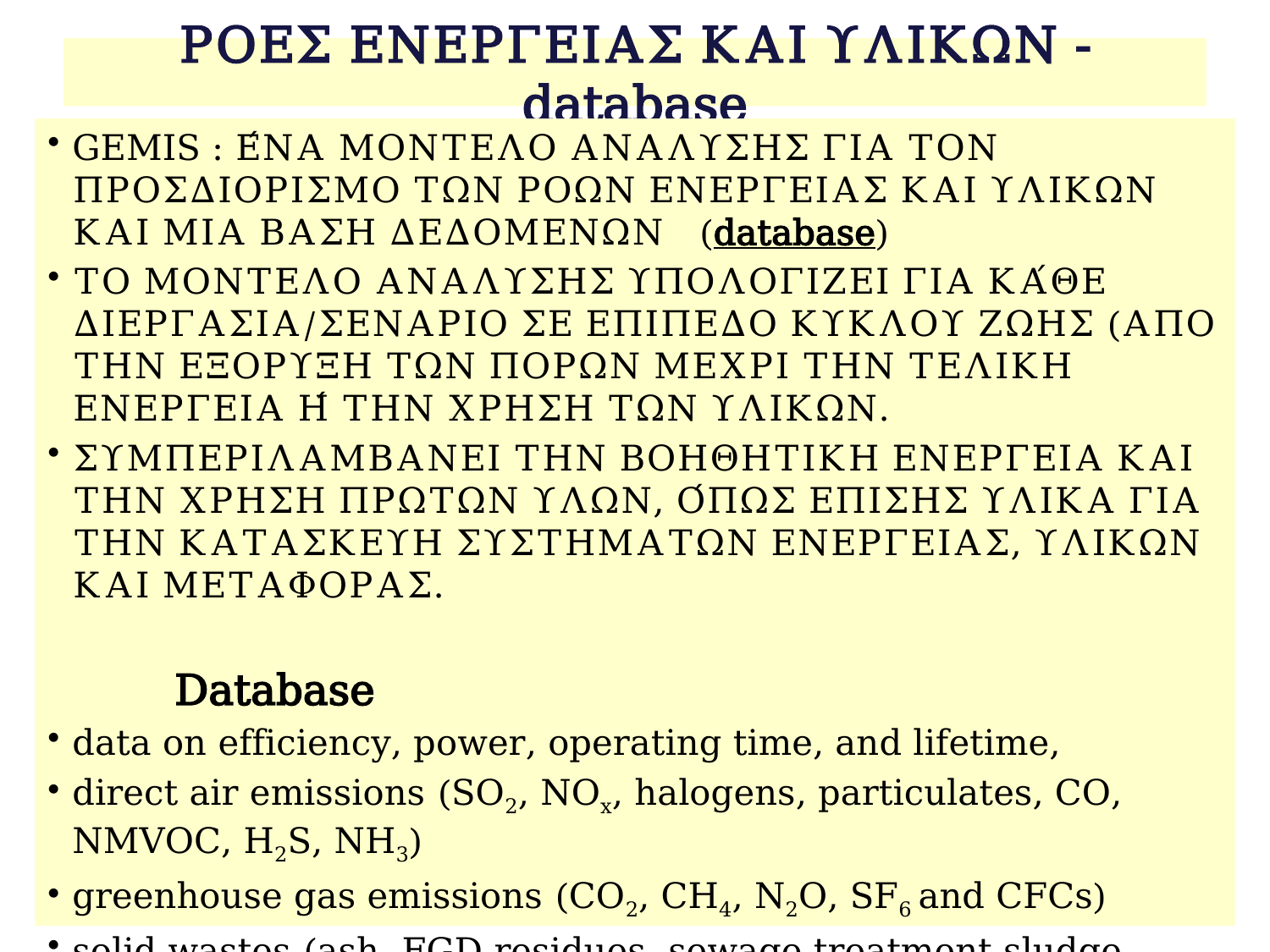

# ΡΟΕΣ ΕΝΕΡΓΕΙΑΣ ΚΑΙ ΥΛΙΚΩΝ - database
GEMIS : ΈΝΑ ΜΟΝΤΕΛΟ ΑΝΑΛΥΣΗΣ ΓΙΑ ΤΟΝ ΠΡΟΣΔΙΟΡΙΣΜΟ ΤΩΝ ΡΟΩΝ ΕΝΕΡΓΕΙΑΣ ΚΑΙ ΥΛΙΚΩΝ   ΚΑΙ ΜΙΑ ΒΑΣΗ ΔΕΔΟΜΕΝΩΝ   (database)
ΤΟ ΜΟΝΤΕΛΟ ΑΝΑΛΥΣΗΣ ΥΠΟΛΟΓΙΖΕΙ ΓΙΑ ΚΆΘΕ ΔΙΕΡΓΑΣΙΑ/ΣΕΝΑΡΙΟ ΣΕ ΕΠΙΠΕΔΟ ΚΥΚΛΟΥ ΖΩΗΣ (ΑΠΟ ΤΗΝ ΕΞΟΡΥΞΗ ΤΩΝ ΠΟΡΩΝ ΜΕΧΡΙ ΤΗΝ ΤΕΛΙΚΗ ΕΝΕΡΓΕΙΑ Ή ΤΗΝ ΧΡΗΣΗ ΤΩΝ ΥΛΙΚΩΝ.
ΣΥΜΠΕΡΙΛΑΜΒΑΝΕΙ ΤΗΝ ΒΟΗΘΗΤΙΚΗ ΕΝΕΡΓΕΙΑ ΚΑΙ ΤΗΝ ΧΡΗΣΗ ΠΡΩΤΩΝ ΥΛΩΝ, ΌΠΩΣ ΕΠΙΣΗΣ ΥΛΙΚΑ ΓΙΑ ΤΗΝ ΚΑΤΑΣΚΕΥΗ ΣΥΣΤΗΜΑΤΩΝ ΕΝΕΡΓΕΙΑΣ, ΥΛΙΚΩΝ ΚΑΙ ΜΕΤΑΦΟΡΑΣ.

	Database
data on efficiency, power, operating time, and lifetime,
direct air emissions (SO2, NOx, halogens, particulates, CO, NMVOC, H2S, NH3)
greenhouse gas emissions (CO2, CH4, N2O, SF6 and CFCs)
solid wastes (ash, FGD residues, sewage treatment sludge, production wastes)
liquid effluents (AOX, BOD5, COD, N, P, inorganic salts)
land use.